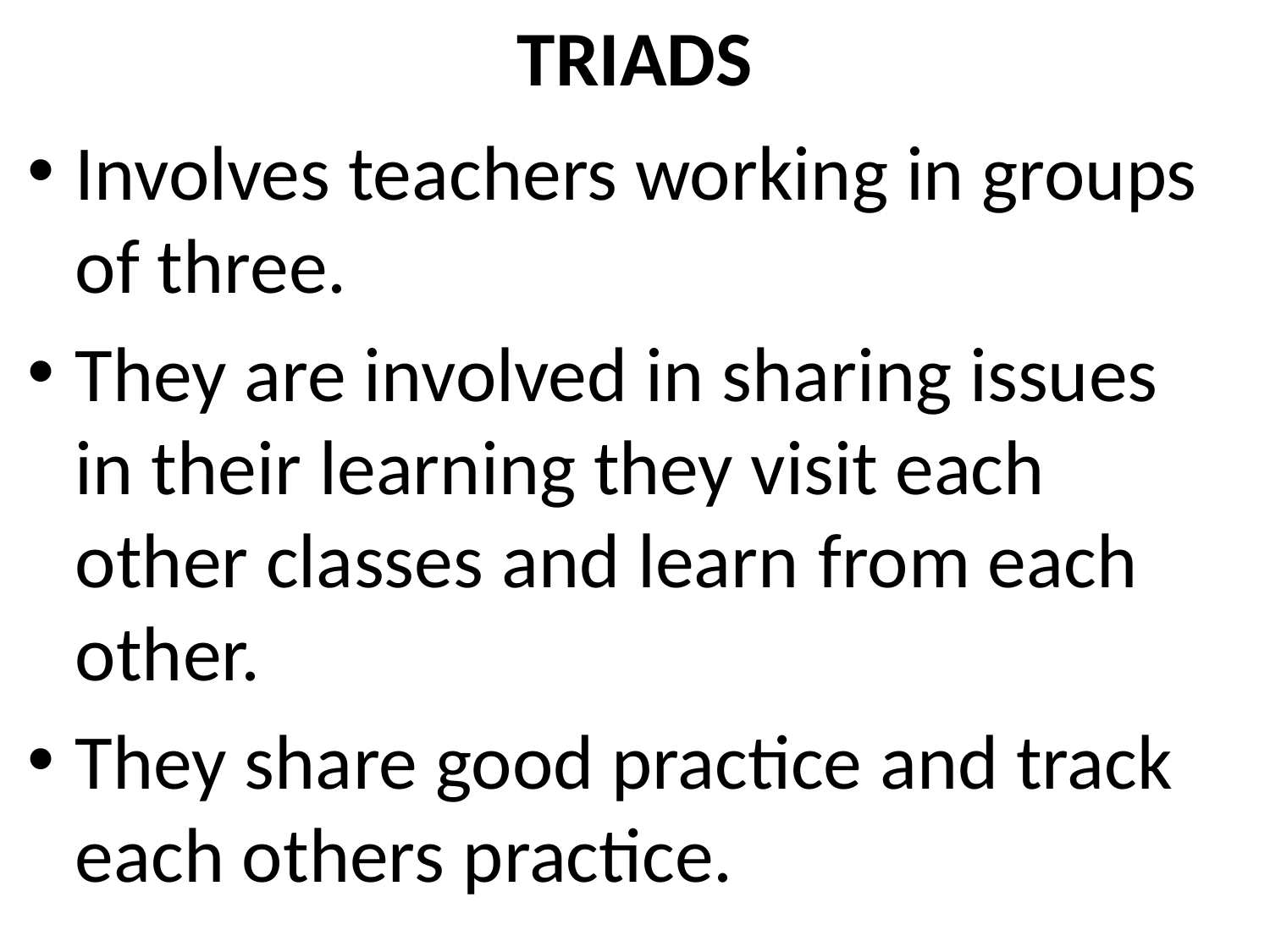

# TRIADS
Involves teachers working in groups of three.
They are involved in sharing issues in their learning they visit each other classes and learn from each other.
They share good practice and track each others practice.